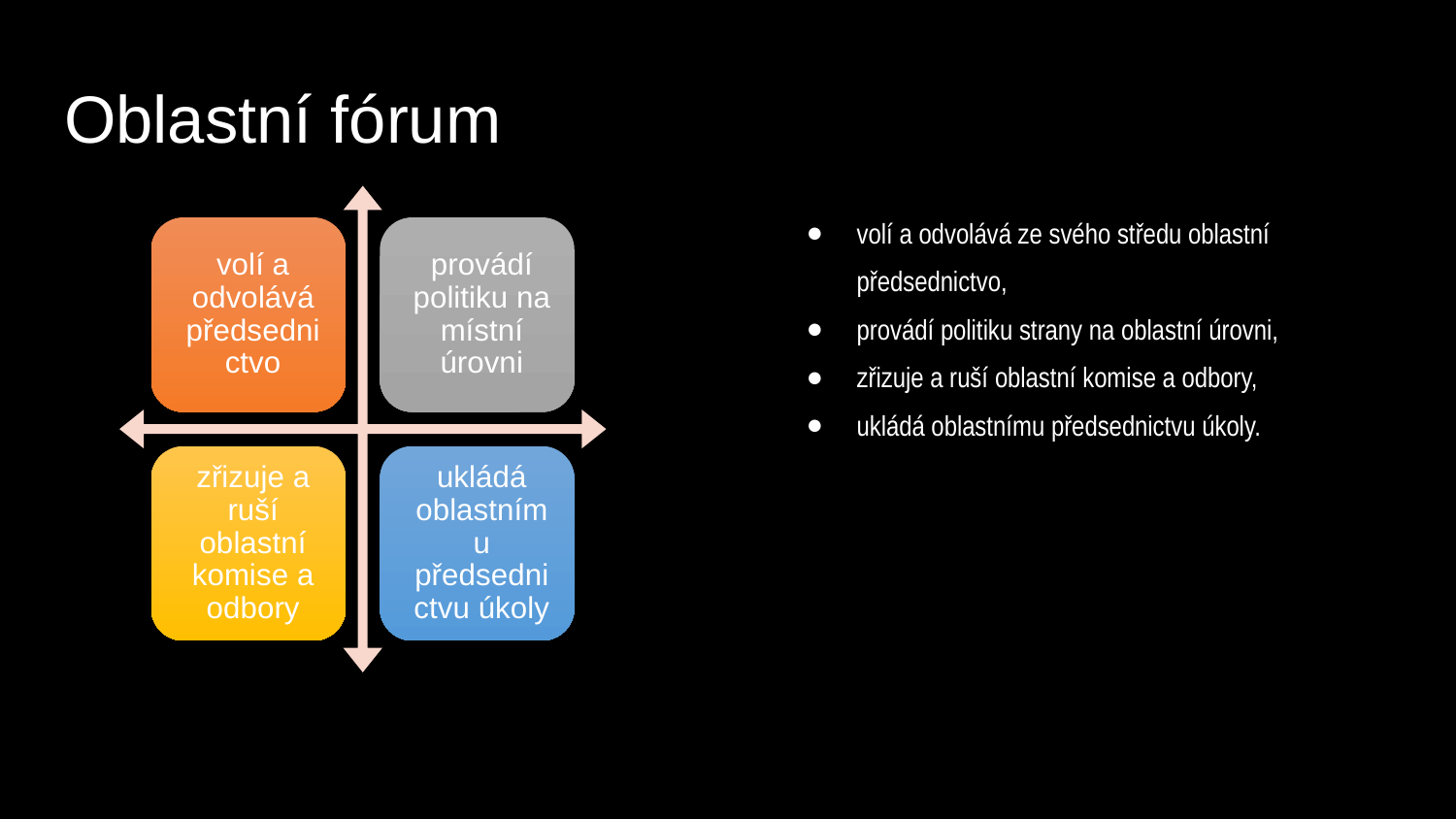

# Oblastní fórum
volí a odvolává předsednictvo
provádí politiku na místní úrovni
zřizuje a ruší oblastní komise a odbory
ukládá oblastnímu předsednictvu úkoly
volí a odvolává ze svého středu oblastní předsednictvo,
provádí politiku strany na oblastní úrovni,
zřizuje a ruší oblastní komise a odbory,
ukládá oblastnímu předsednictvu úkoly.